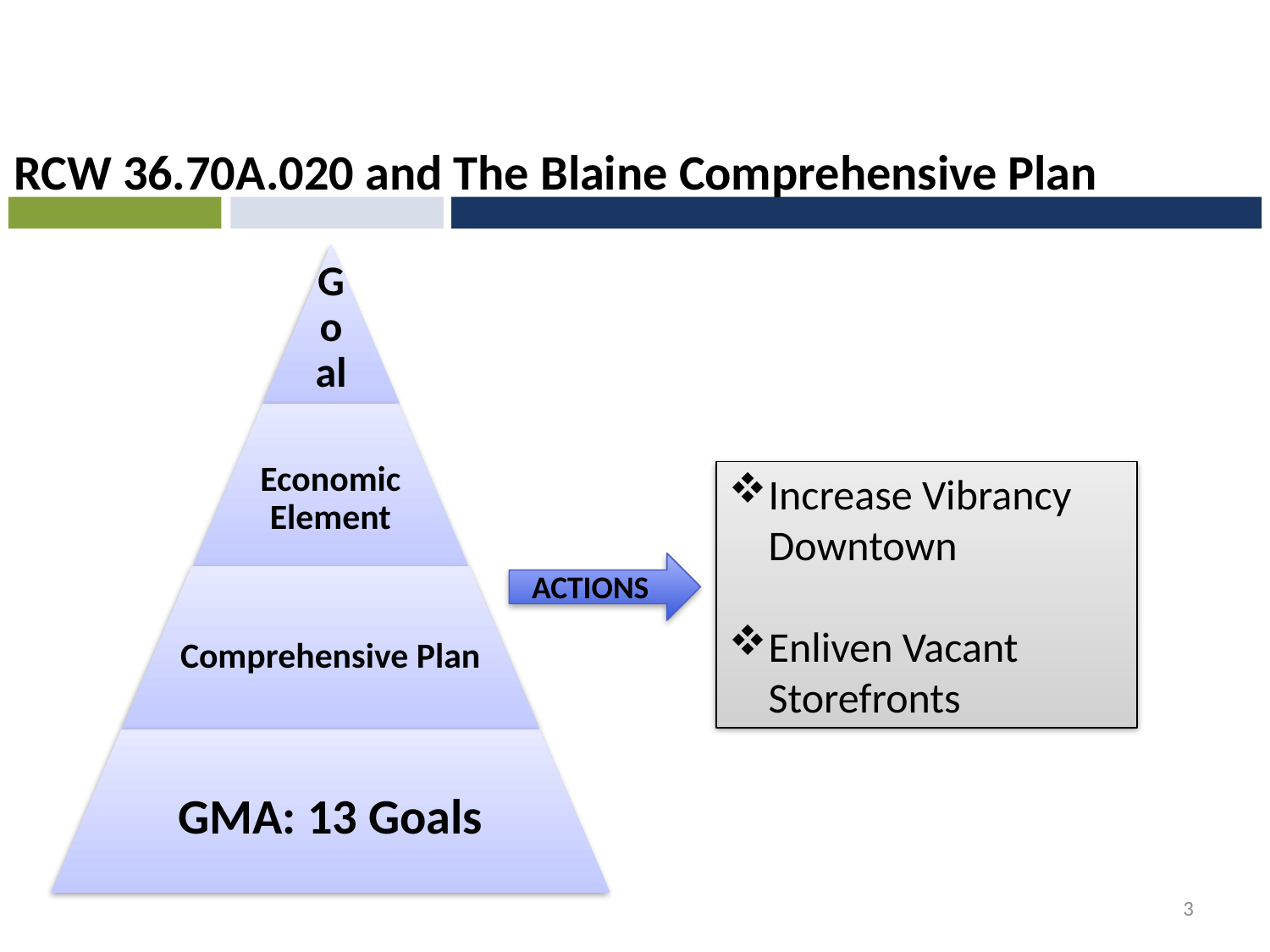

RCW 36.70A.020 and The Blaine Comprehensive Plan
Goal 2
Economic Element
Comprehensive Plan
GMA: 13 Goals

Increase Vibrancy Downtown

Enliven Vacant Storefronts

ACTIONS
3